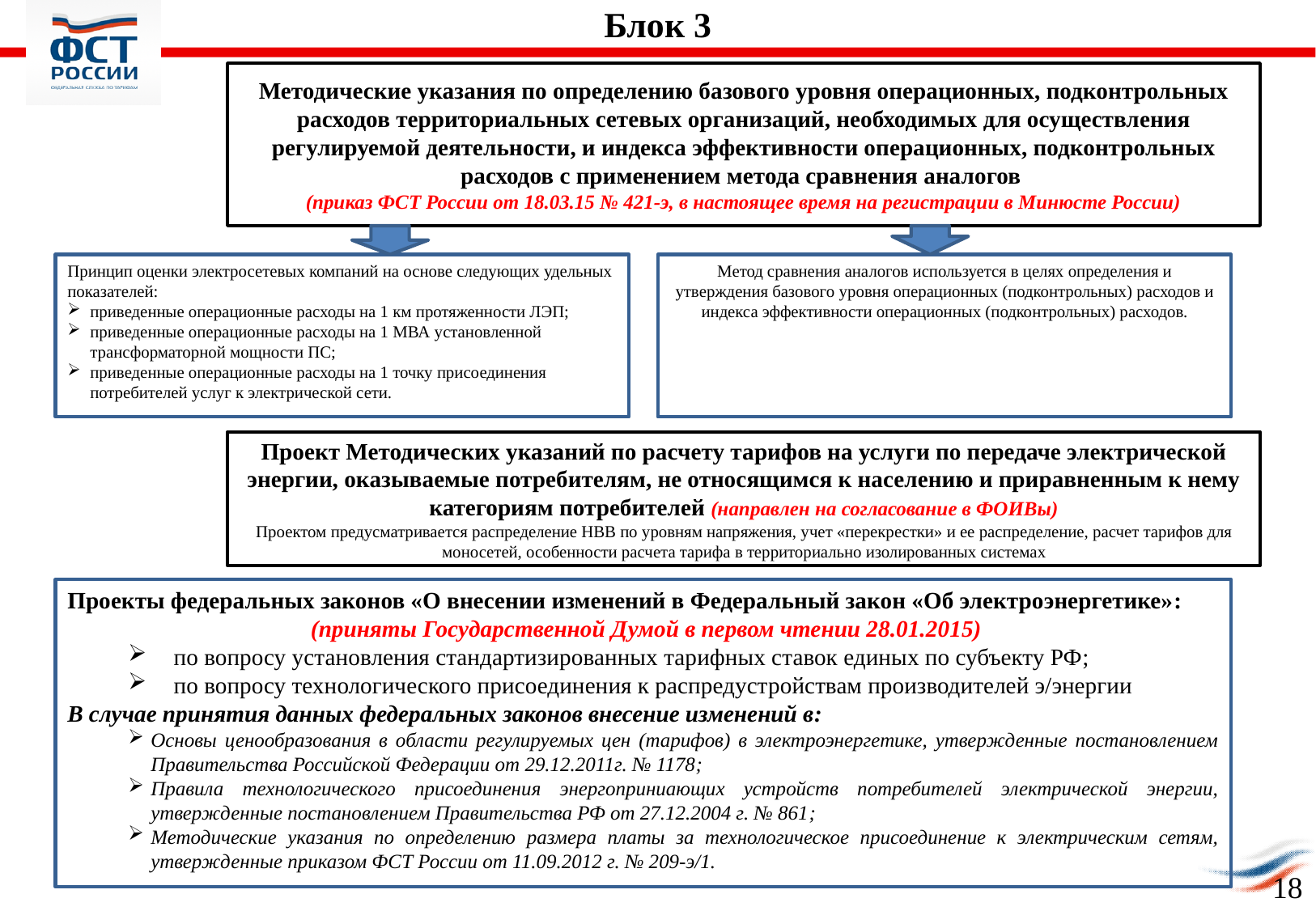

Блок 3
Методические указания по определению базового уровня операционных, подконтрольных расходов территориальных сетевых организаций, необходимых для осуществления регулируемой деятельности, и индекса эффективности операционных, подконтрольных расходов с применением метода сравнения аналогов
(приказ ФСТ России от 18.03.15 № 421-э, в настоящее время на регистрации в Минюсте России)

Принцип оценки электросетевых компаний на основе следующих удельных показателей:
приведенные операционные расходы на 1 км протяженности ЛЭП;
приведенные операционные расходы на 1 МВА установленной трансформаторной мощности ПС;
приведенные операционные расходы на 1 точку присоединения потребителей услуг к электрической сети.
Метод сравнения аналогов используется в целях определения и утверждения базового уровня операционных (подконтрольных) расходов и индекса эффективности операционных (подконтрольных) расходов.
Проект Методических указаний по расчету тарифов на услуги по передаче электрической энергии, оказываемые потребителям, не относящимся к населению и приравненным к нему категориям потребителей (направлен на согласование в ФОИВы)
Проектом предусматривается распределение НВВ по уровням напряжения, учет «перекрестки» и ее распределение, расчет тарифов для моносетей, особенности расчета тарифа в территориально изолированных системах
Проекты федеральных законов «О внесении изменений в Федеральный закон «Об электроэнергетике»:
 (приняты Государственной Думой в первом чтении 28.01.2015)
по вопросу установления стандартизированных тарифных ставок единых по субъекту РФ;
по вопросу технологического присоединения к распредустройствам производителей э/энергии
В случае принятия данных федеральных законов внесение изменений в:
Основы ценообразования в области регулируемых цен (тарифов) в электроэнергетике, утвержденные постановлением Правительства Российской Федерации от 29.12.2011г. № 1178;
Правила технологического присоединения энергоприниающих устройств потребителей электрической энергии, утвержденные постановлением Правительства РФ от 27.12.2004 г. № 861;
Методические указания по определению размера платы за технологическое присоединение к электрическим сетям, утвержденные приказом ФСТ России от 11.09.2012 г. № 209-э/1.
18